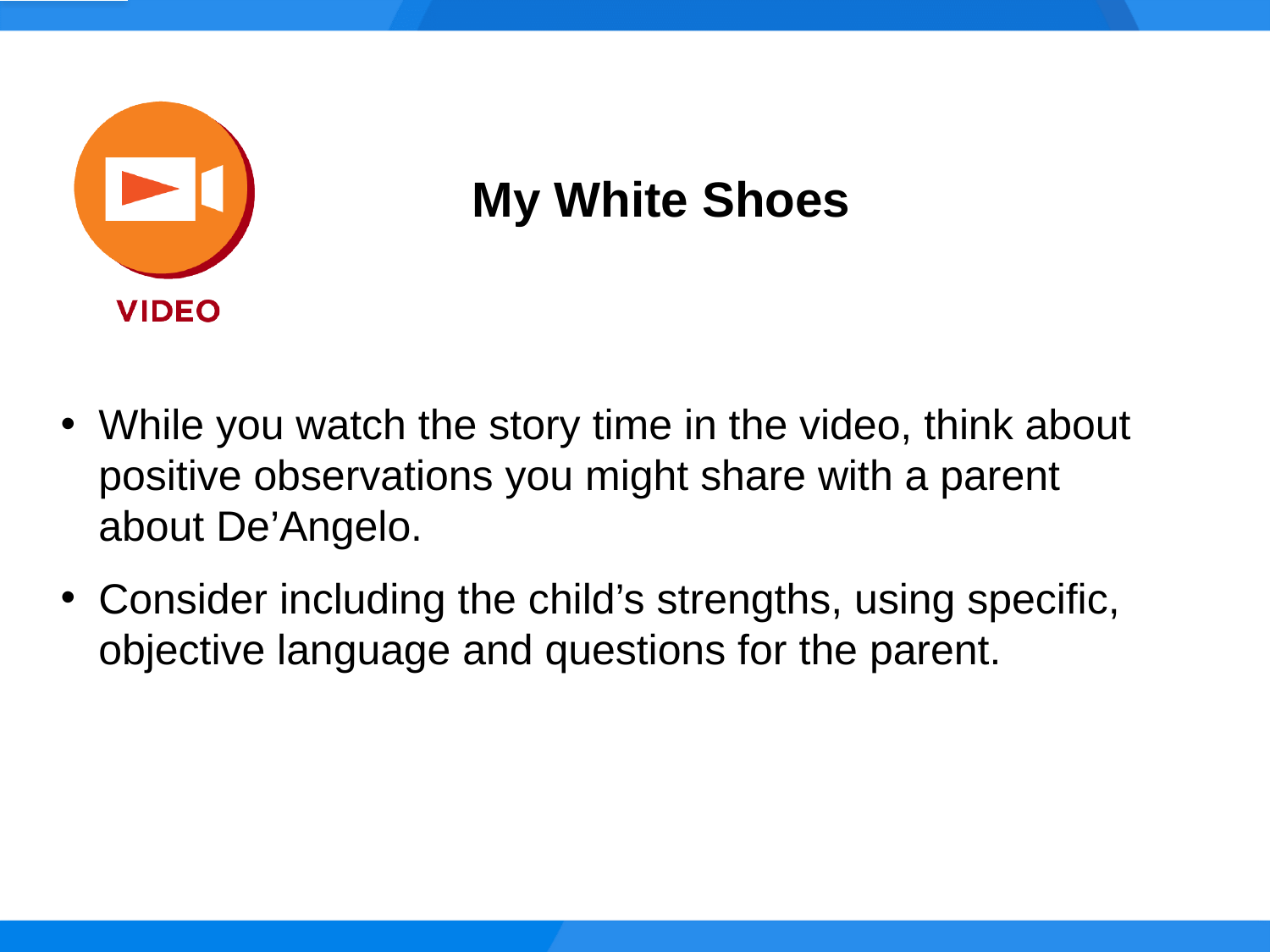

My White Shoes
While you watch the story time in the video, think about
positive observations you might share with a parent
about De’Angelo.
Consider including the child’s strengths, using specific, objective language and questions for the parent.